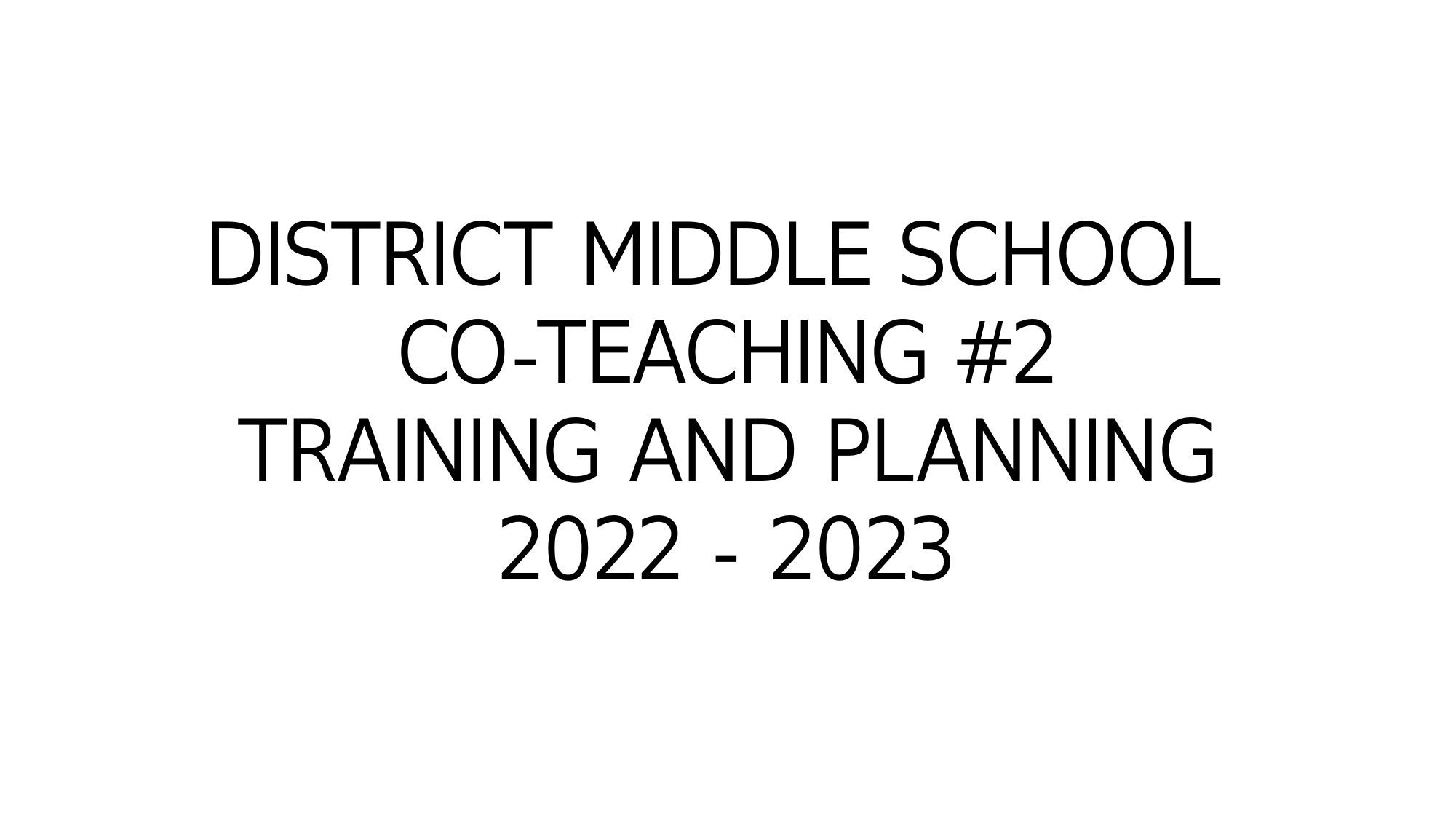

# DISTRICT MIDDLE SCHOOL  CO-TEACHING #2 TRAINING AND PLANNING 2022 - 2023